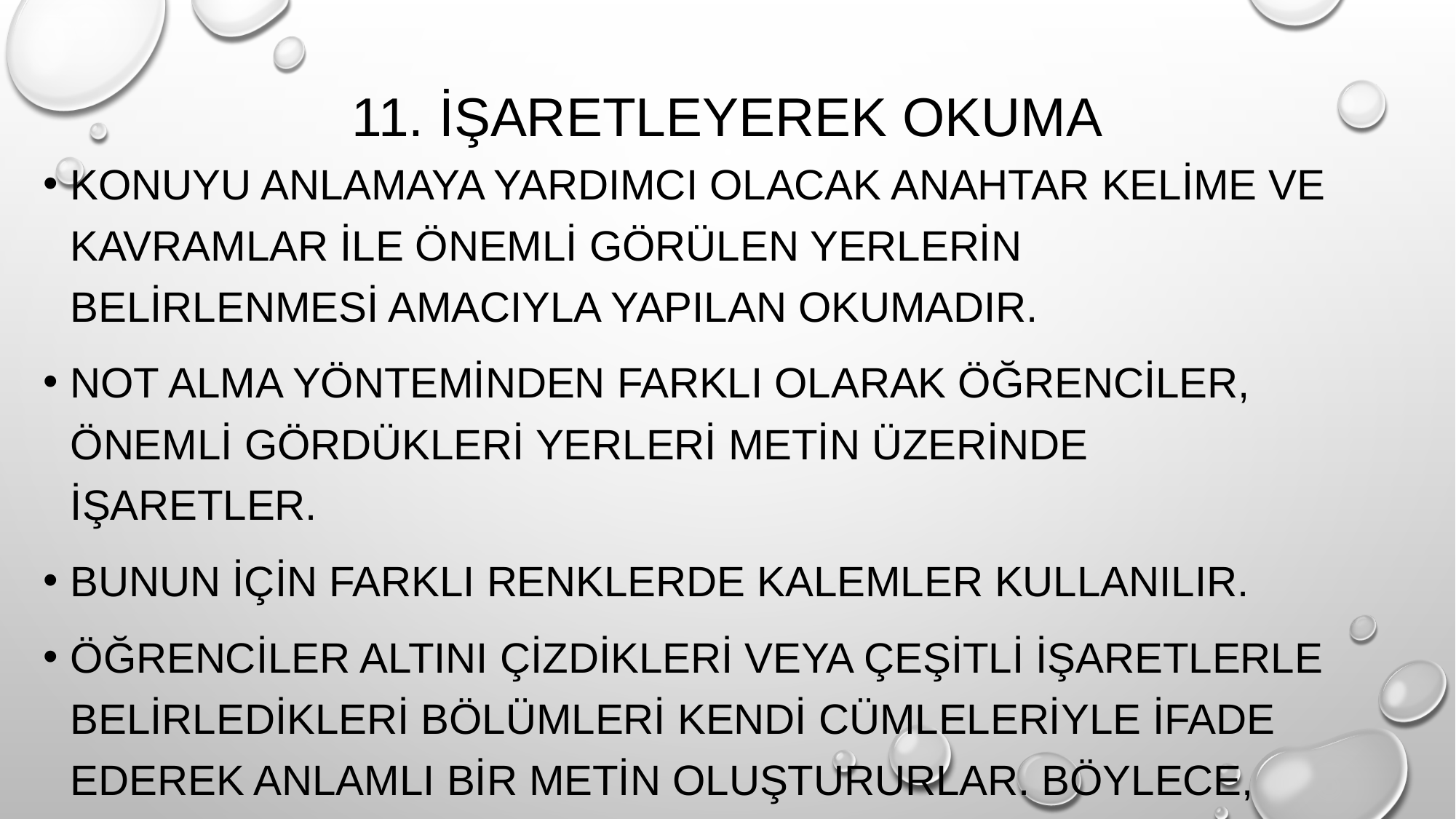

# 11. İşaretleyerek Okuma
Konuyu anlamaya yardımcı olacak anahtar kelime ve kavramlar ile önemli görülen yerlerin belirlenmesi amacıyla yapılan okumadır.
Not alma yönteminden farklı olarak öğrenciler, önemli gördükleri yerleri metin üzerinde işaretler.
Bunun için farklı renklerde kalemler kullanılır.
Öğrenciler altını çizdikleri veya çeşitli işaretlerle belirledikleri bölümleri kendi cümleleriyle ifade ederek anlamlı bir metin oluştururlar. Böylece, metin ana hatlarıyla kavranmış olur.